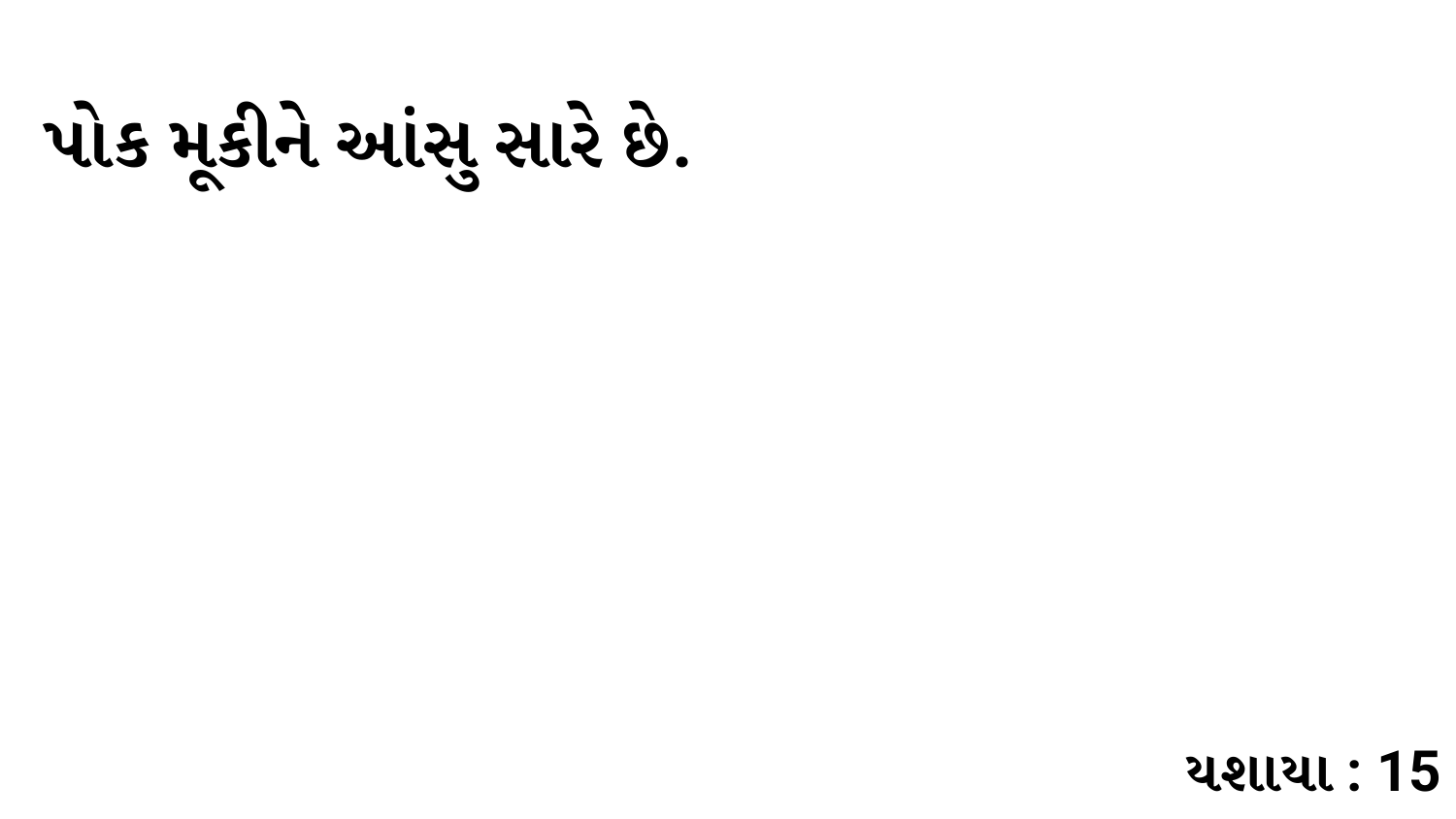

પોક મૂકીને આંસુ સારે છે.
યશાયા : 15